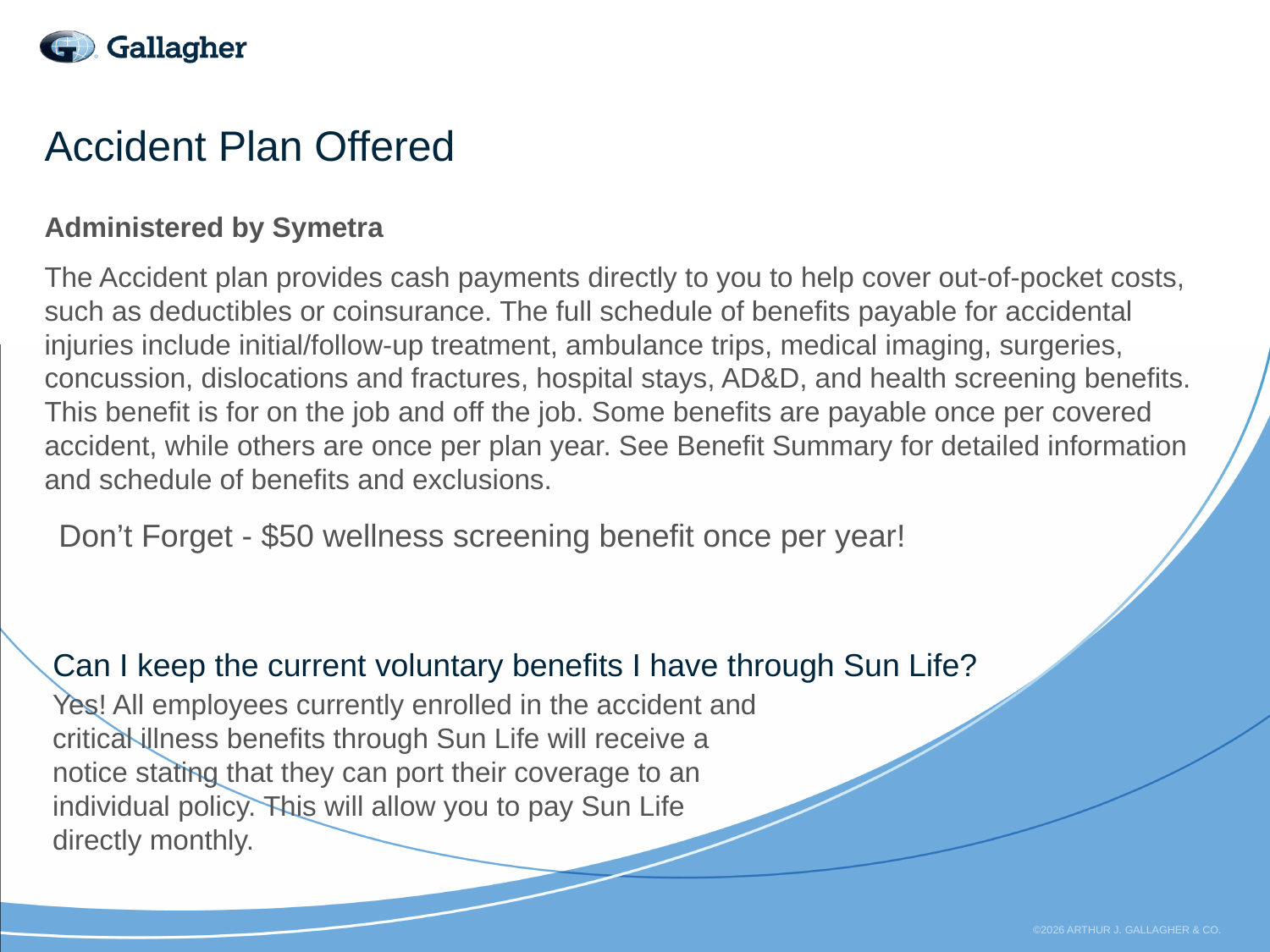

# Accident Plan Offered
Administered by Symetra
The Accident plan provides cash payments directly to you to help cover out-of-pocket costs, such as deductibles or coinsurance. The full schedule of benefits payable for accidental injuries include initial/follow-up treatment, ambulance trips, medical imaging, surgeries, concussion, dislocations and fractures, hospital stays, AD&D, and health screening benefits. This benefit is for on the job and off the job. Some benefits are payable once per covered accident, while others are once per plan year. See Benefit Summary for detailed information and schedule of benefits and exclusions.

Don’t Forget - $50 wellness screening benefit once per year!
Can I keep the current voluntary benefits I have through Sun Life?
Yes! All employees currently enrolled in the accident and critical illness benefits through Sun Life will receive a notice stating that they can port their coverage to an individual policy. This will allow you to pay Sun Life directly monthly.